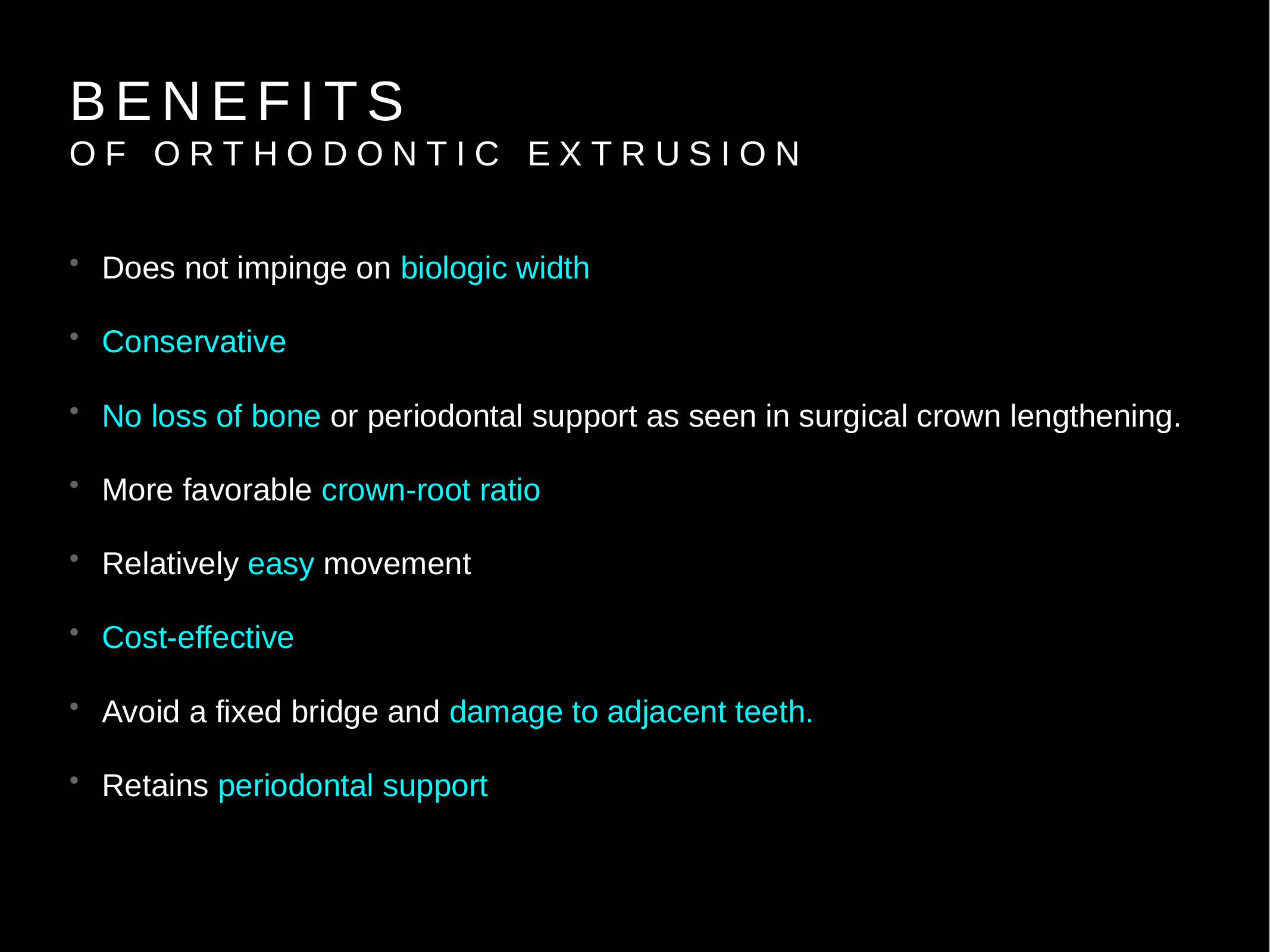

# Benefits of orthodontic extrusion
Does not impinge on biologic width
Conservative
No loss of bone or periodontal support as seen in surgical crown lengthening.
More favorable crown-root ratio
Relatively easy movement
Cost-effective
Avoid a fixed bridge and damage to adjacent teeth.
Retains periodontal support